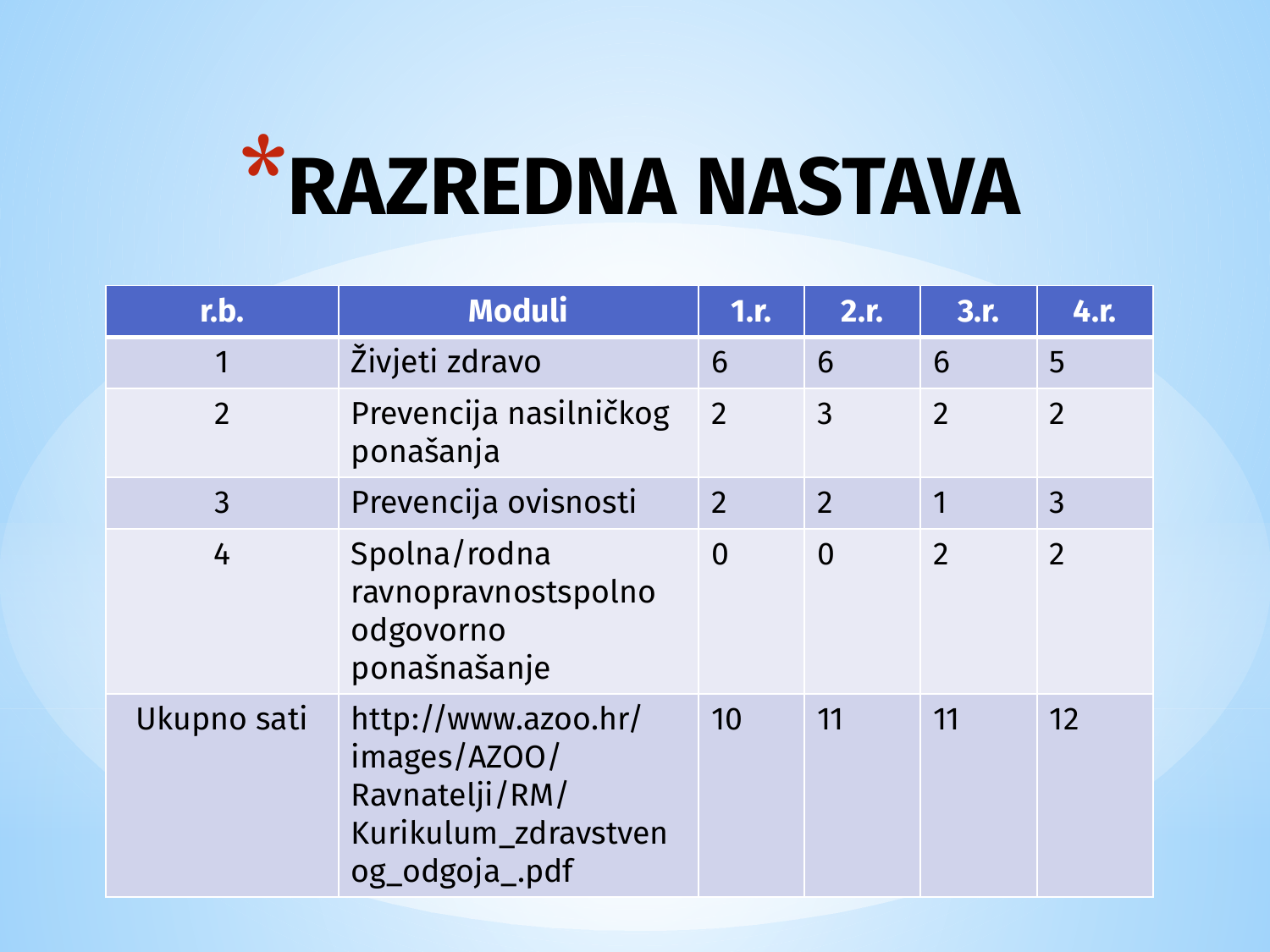

# RAZREDNA NASTAVA
| r.b. | Moduli | 1.r. | 2.r. | 3.r. | 4.r. |
| --- | --- | --- | --- | --- | --- |
| 1 | Živjeti zdravo | 6 | 6 | 6 | 5 |
| 2 | Prevencija nasilničkog ponašanja | 2 | 3 | 2 | 2 |
| 3 | Prevencija ovisnosti | 2 | 2 | 1 | 3 |
| 4 | Spolna/rodna ravnopravnostspolno odgovorno ponašnašanje | 0 | 0 | 2 | 2 |
| Ukupno sati | http://www.azoo.hr/images/AZOO/Ravnatelji/RM/Kurikulum\_zdravstvenog\_odgoja\_.pdf | 10 | 11 | 11 | 12 |